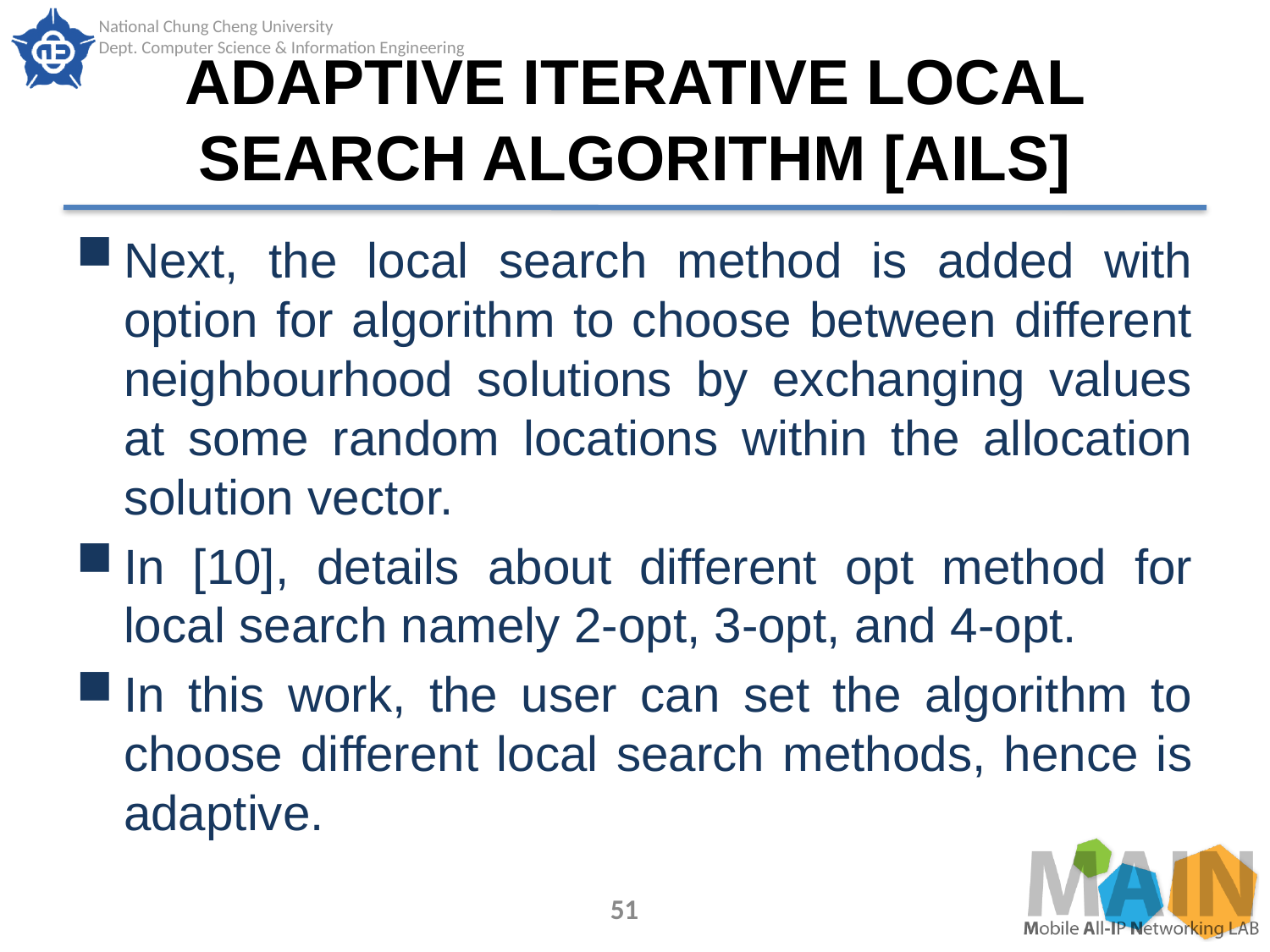

# ADAPTIVE ITERATIVE LOCAL SEARCH ALGORITHM [AILS]
Next, the local search method is added with option for algorithm to choose between different neighbourhood solutions by exchanging values at some random locations within the allocation solution vector.
In [10], details about different opt method for local search namely 2-opt, 3-opt, and 4-opt.
In this work, the user can set the algorithm to choose different local search methods, hence is adaptive.
51